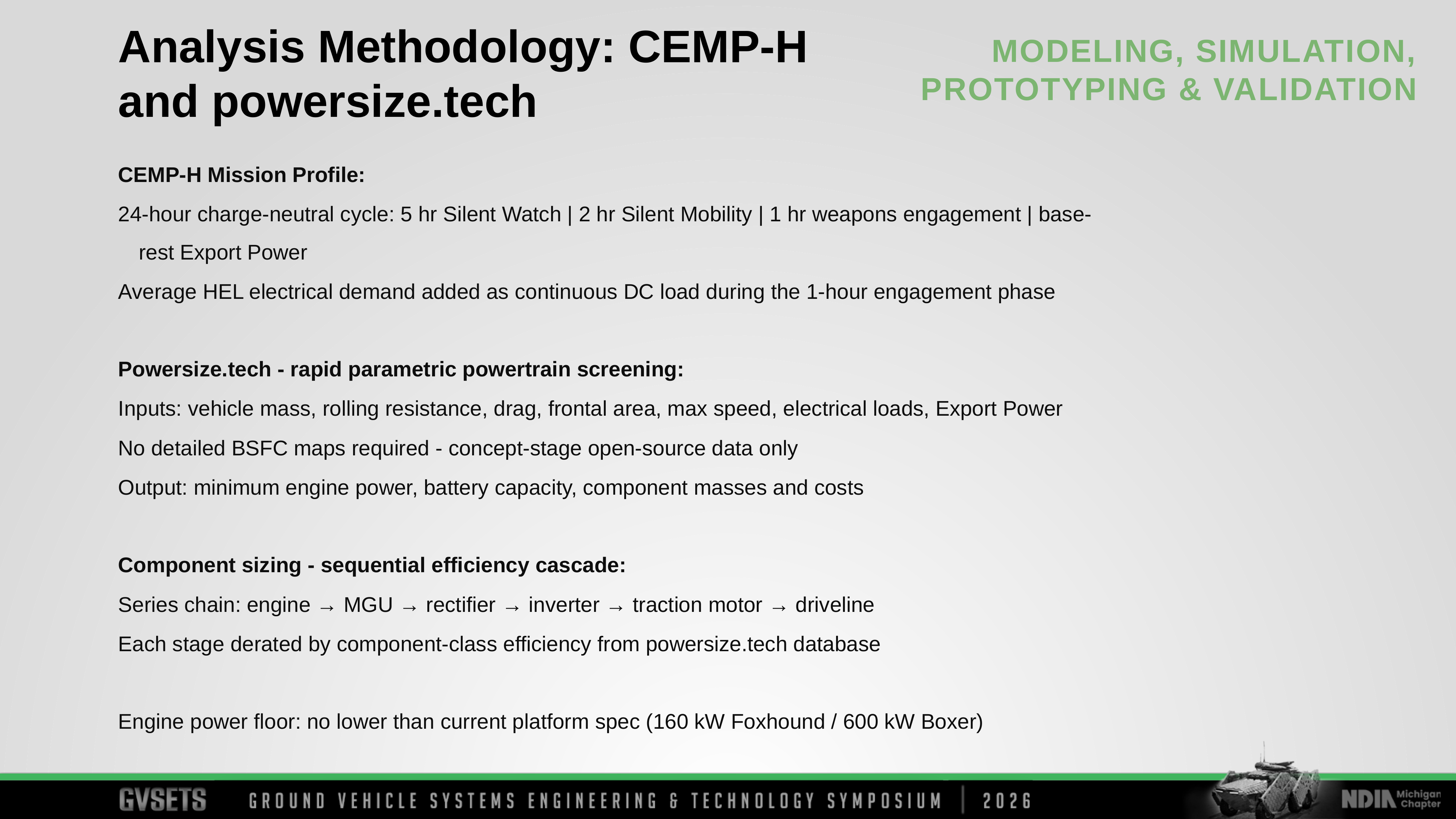

Analysis Methodology: CEMP-H and powersize.tech
CEMP-H Mission Profile:
24-hour charge-neutral cycle: 5 hr Silent Watch | 2 hr Silent Mobility | 1 hr weapons engagement | base-rest Export Power
Average HEL electrical demand added as continuous DC load during the 1-hour engagement phase

Powersize.tech - rapid parametric powertrain screening:
Inputs: vehicle mass, rolling resistance, drag, frontal area, max speed, electrical loads, Export Power
No detailed BSFC maps required - concept-stage open-source data only
Output: minimum engine power, battery capacity, component masses and costs

Component sizing - sequential efficiency cascade:
Series chain: engine → MGU → rectifier → inverter → traction motor → driveline
Each stage derated by component-class efficiency from powersize.tech database

Engine power floor: no lower than current platform spec (160 kW Foxhound / 600 kW Boxer)